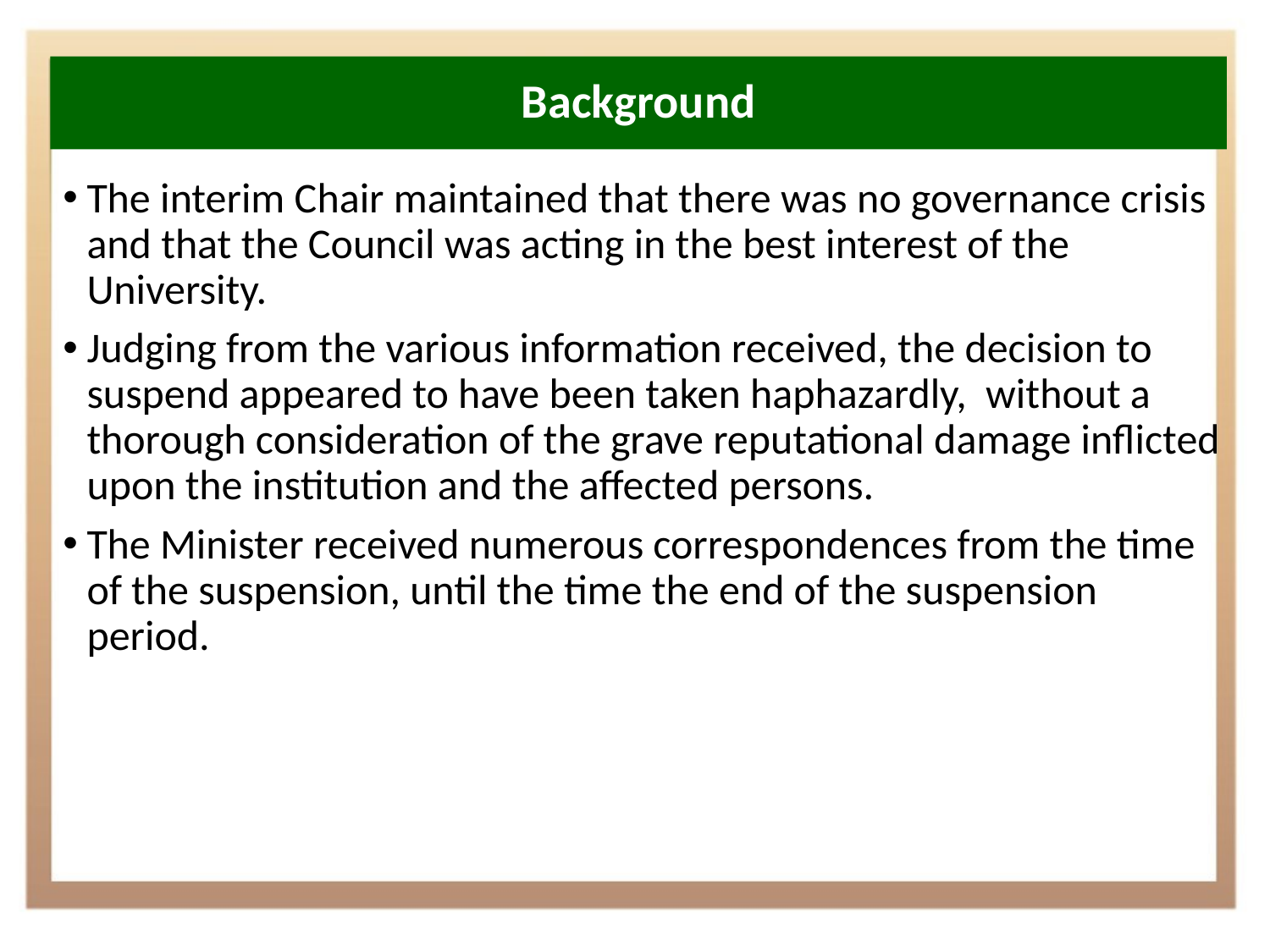

# Background
The interim Chair maintained that there was no governance crisis and that the Council was acting in the best interest of the University.
Judging from the various information received, the decision to suspend appeared to have been taken haphazardly,  without a thorough consideration of the grave reputational damage inflicted upon the institution and the affected persons.
The Minister received numerous correspondences from the time of the suspension, until the time the end of the suspension period.